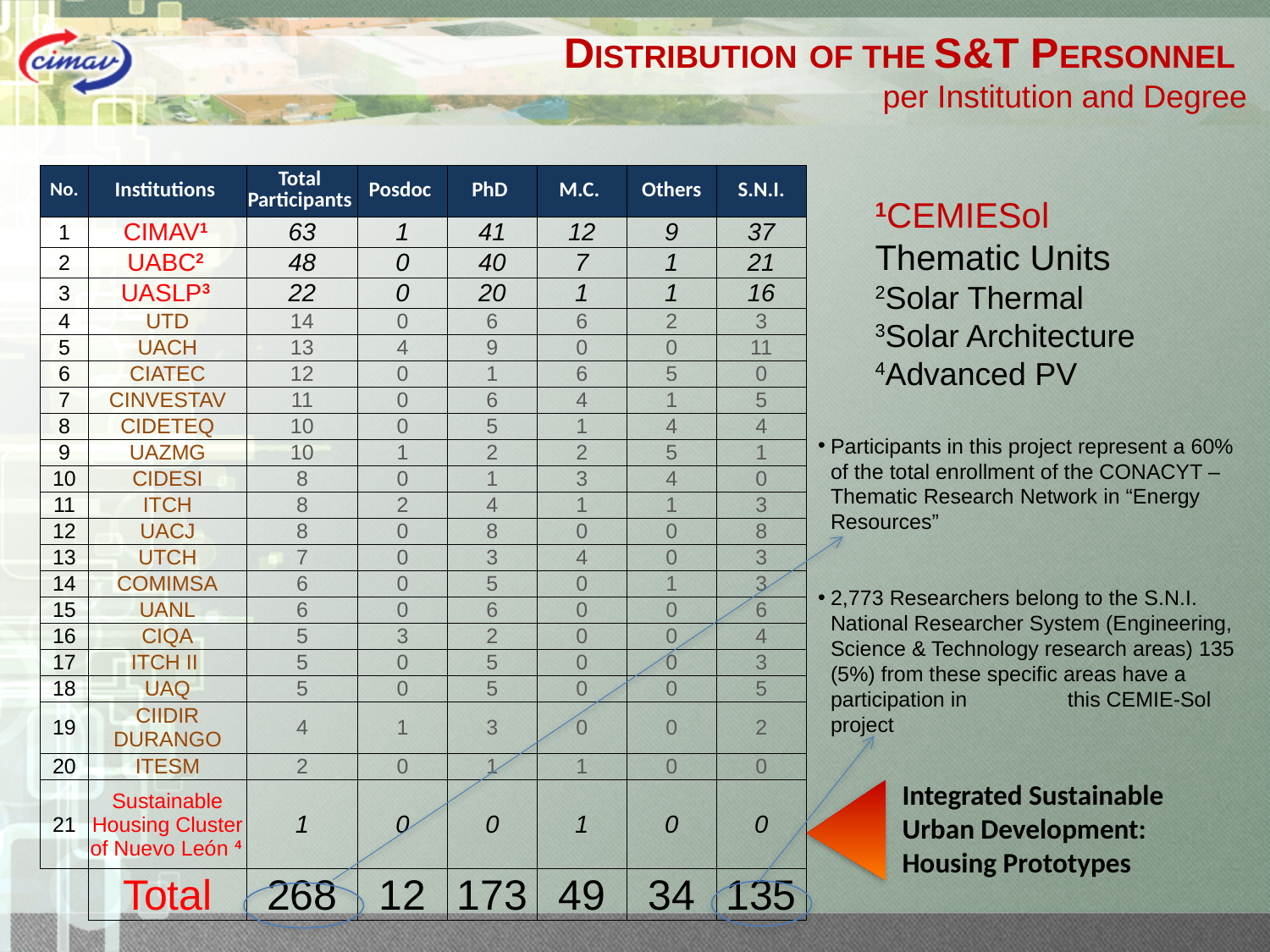

DISTRIBUTION OF THE S&T PERSONNEL
per Institution and Degree
| No. | Institutions | Total Participants | Posdoc | PhD | M.C. | Others | S.N.I. |
| --- | --- | --- | --- | --- | --- | --- | --- |
| 1 | CIMAV1 | 63 | 1 | 41 | 12 | 9 | 37 |
| 2 | UABC2 | 48 | 0 | 40 | 7 | 1 | 21 |
| 3 | UASLP3 | 22 | 0 | 20 | 1 | 1 | 16 |
| 4 | UTD | 14 | 0 | 6 | 6 | 2 | 3 |
| 5 | UACH | 13 | 4 | 9 | 0 | 0 | 11 |
| 6 | CIATEC | 12 | 0 | 1 | 6 | 5 | 0 |
| 7 | CINVESTAV | 11 | 0 | 6 | 4 | 1 | 5 |
| 8 | CIDETEQ | 10 | 0 | 5 | 1 | 4 | 4 |
| 9 | UAZMG | 10 | 1 | 2 | 2 | 5 | 1 |
| 10 | CIDESI | 8 | 0 | 1 | 3 | 4 | 0 |
| 11 | ITCH | 8 | 2 | 4 | 1 | 1 | 3 |
| 12 | UACJ | 8 | 0 | 8 | 0 | 0 | 8 |
| 13 | UTCH | 7 | 0 | 3 | 4 | 0 | 3 |
| 14 | COMIMSA | 6 | 0 | 5 | 0 | 1 | 3 |
| 15 | UANL | 6 | 0 | 6 | 0 | 0 | 6 |
| 16 | CIQA | 5 | 3 | 2 | 0 | 0 | 4 |
| 17 | ITCH II | 5 | 0 | 5 | 0 | 0 | 3 |
| 18 | UAQ | 5 | 0 | 5 | 0 | 0 | 5 |
| 19 | CIIDIR DURANGO | 4 | 1 | 3 | 0 | 0 | 2 |
| 20 | ITESM | 2 | 0 | 1 | 1 | 0 | 0 |
| 21 | Sustainable Housing Cluster of Nuevo León 4 | 1 | 0 | 0 | 1 | 0 | 0 |
|  | Total | 268 | 12 | 173 | 49 | 34 | 135 |
1CEMIESol
Thematic Units
2Solar Thermal
3Solar Architecture
4Advanced PV
Participants in this project represent a 60% of the total enrollment of the CONACYT – Thematic Research Network in “Energy Resources”

2,773 Researchers belong to the S.N.I. National Researcher System (Engineering, Science & Technology research areas) 135 (5%) from these specific areas have a participation in                 this CEMIE-Sol project

Integrated Sustainable Urban Development:
Housing Prototypes